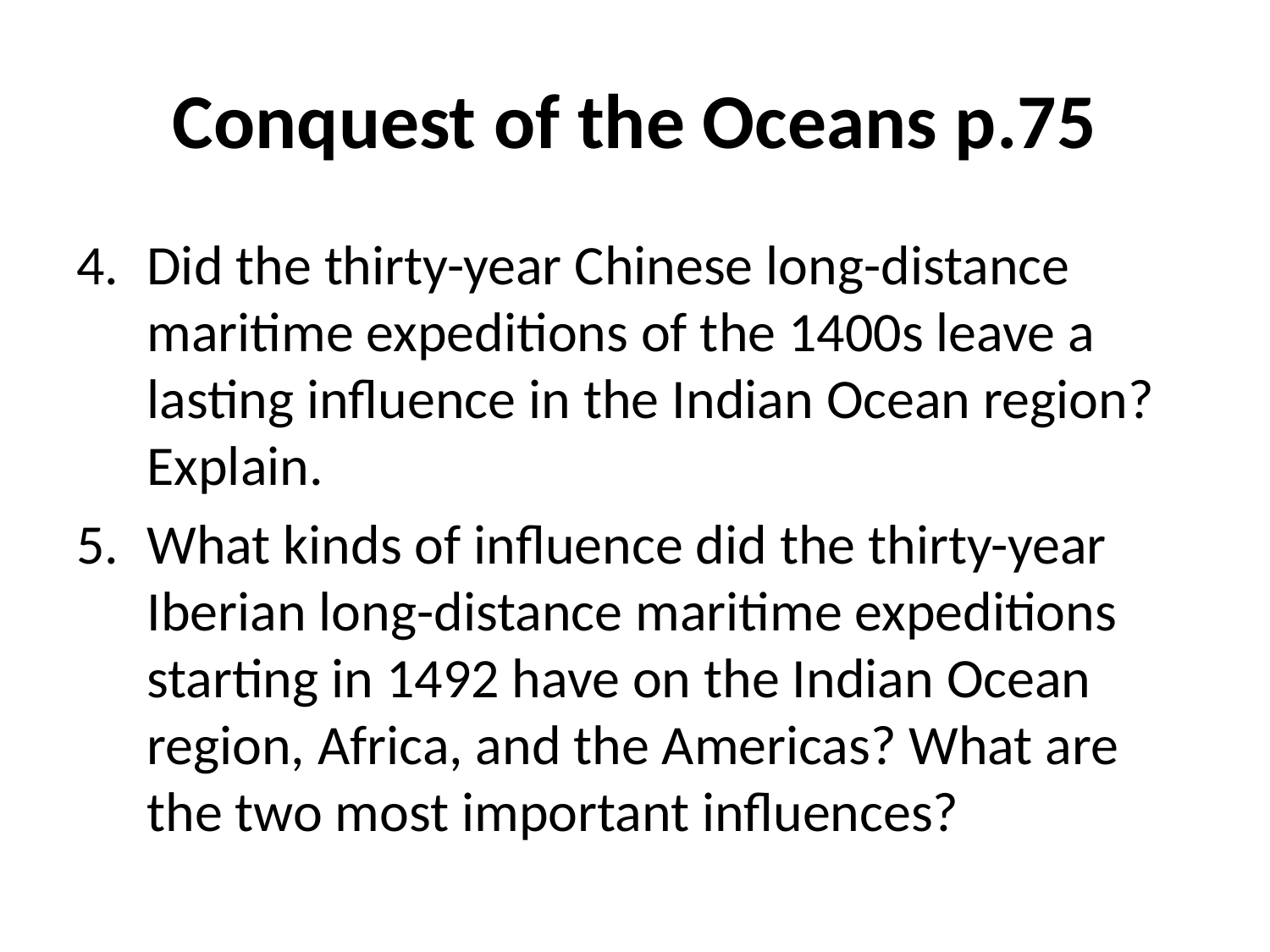

# Conquest of the Oceans p.75
Did the thirty-year Chinese long-distance maritime expeditions of the 1400s leave a lasting influence in the Indian Ocean region? Explain.
What kinds of influence did the thirty-year Iberian long-distance maritime expeditions starting in 1492 have on the Indian Ocean region, Africa, and the Americas? What are the two most important influences?